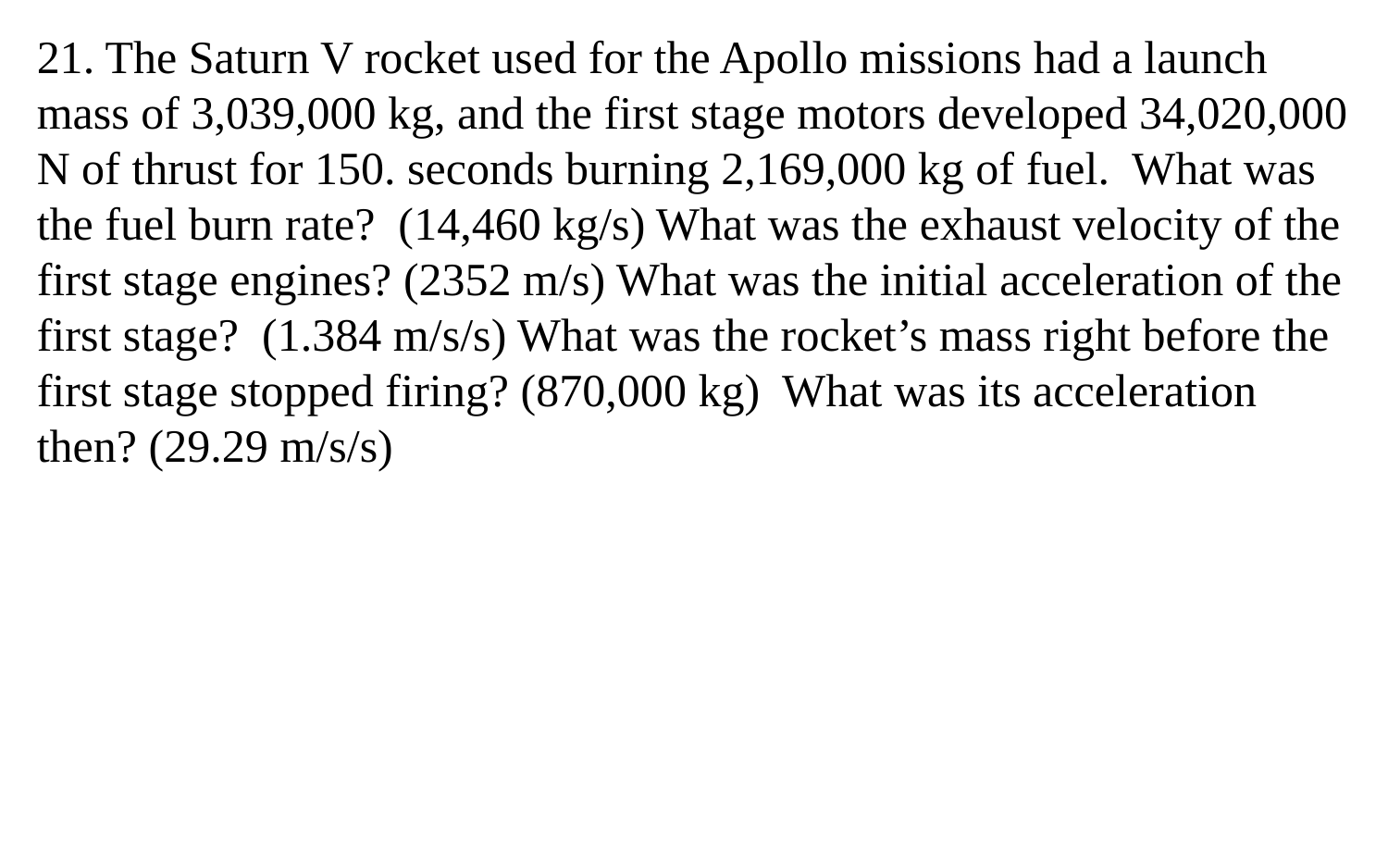

21. The Saturn V rocket used for the Apollo missions had a launch mass of 3,039,000 kg, and the first stage motors developed 34,020,000 N of thrust for 150. seconds burning 2,169,000 kg of fuel.  What was the fuel burn rate?  (14,460 kg/s) What was the exhaust velocity of the first stage engines? (2352 m/s) What was the initial acceleration of the first stage?  (1.384 m/s/s) What was the rocket’s mass right before the first stage stopped firing? (870,000 kg)  What was its acceleration then? (29.29 m/s/s)